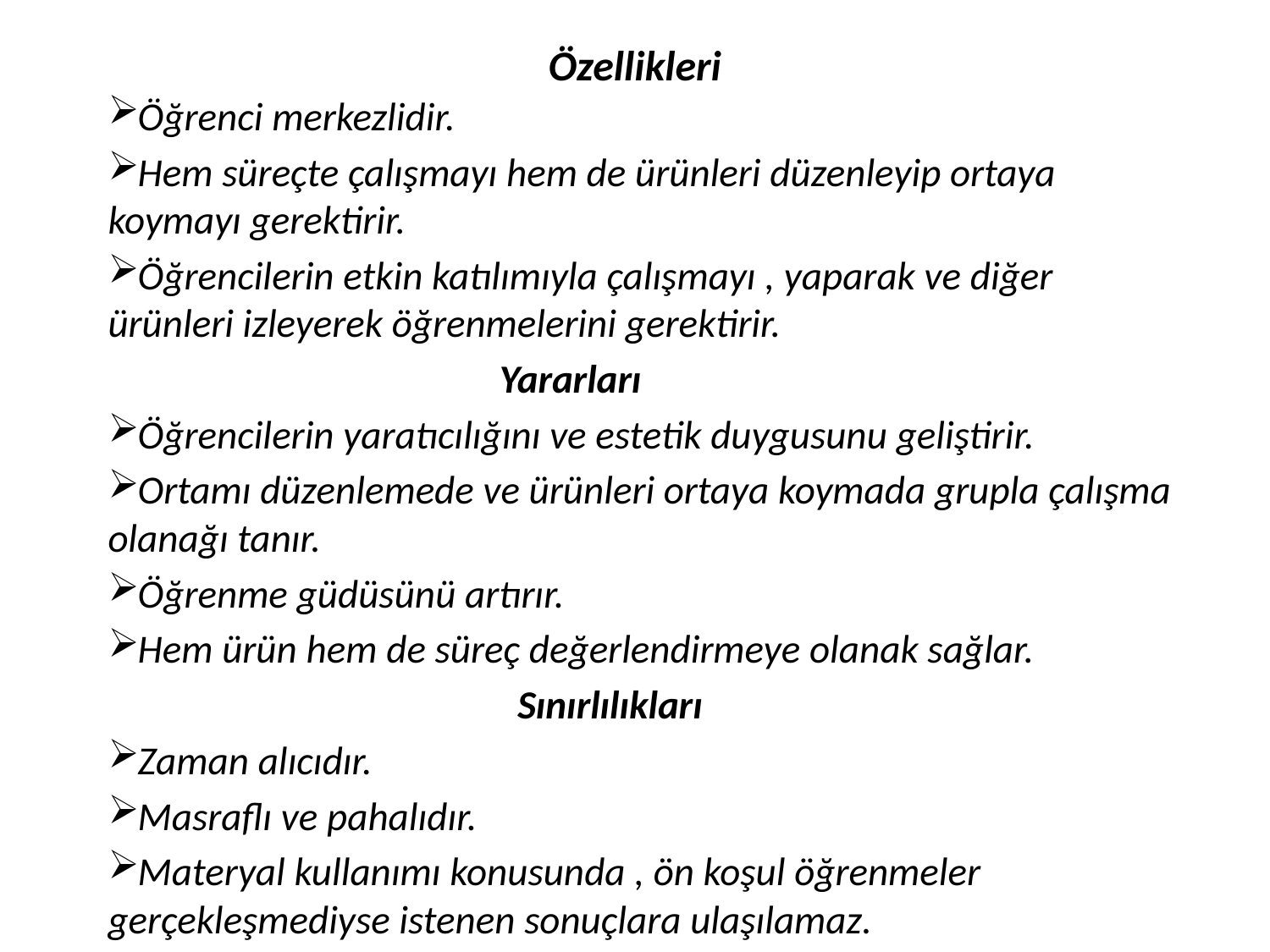

# Özellikleri
Öğrenci merkezlidir.
Hem süreçte çalışmayı hem de ürünleri düzenleyip ortaya koymayı gerektirir.
Öğrencilerin etkin katılımıyla çalışmayı , yaparak ve diğer ürünleri izleyerek öğrenmelerini gerektirir.
                                           Yararları
Öğrencilerin yaratıcılığını ve estetik duygusunu geliştirir.
Ortamı düzenlemede ve ürünleri ortaya koymada grupla çalışma olanağı tanır.
Öğrenme güdüsünü artırır.
Hem ürün hem de süreç değerlendirmeye olanak sağlar.
                                             Sınırlılıkları
Zaman alıcıdır.
Masraflı ve pahalıdır.
Materyal kullanımı konusunda , ön koşul öğrenmeler gerçekleşmediyse istenen sonuçlara ulaşılamaz.